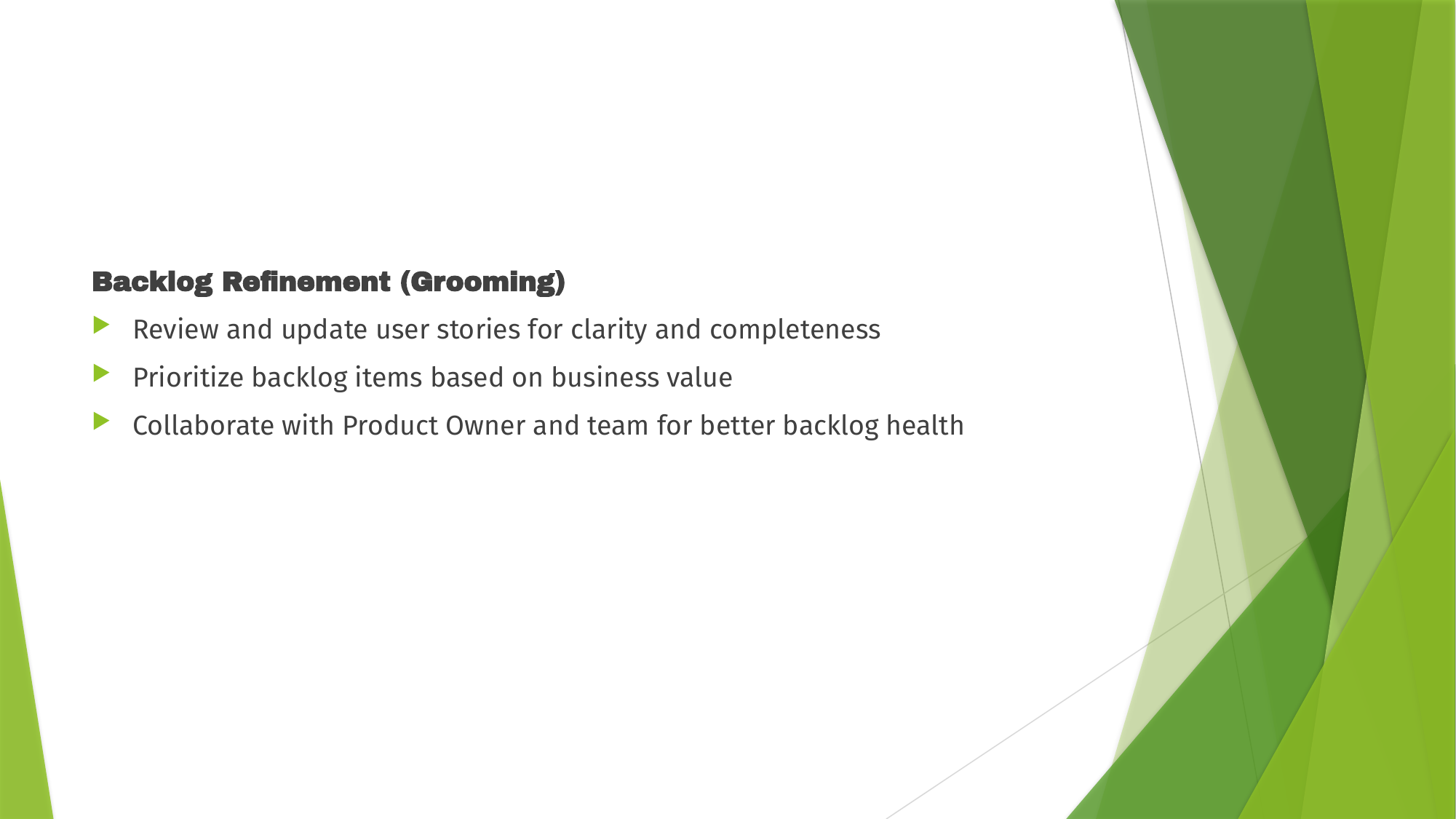

#
Backlog Refinement (Grooming)
Review and update user stories for clarity and completeness
Prioritize backlog items based on business value
Collaborate with Product Owner and team for better backlog health